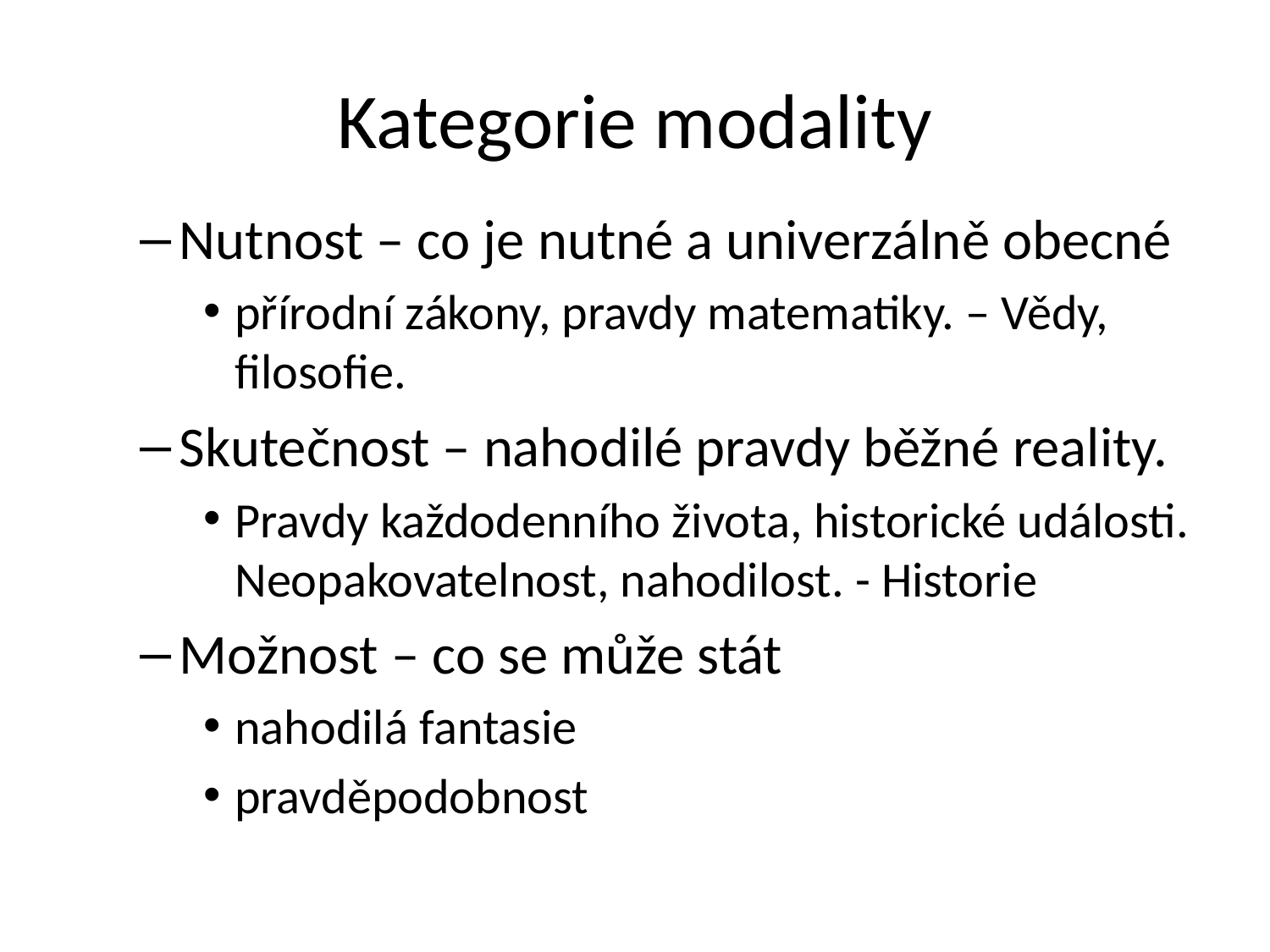

# Kategorie modality
Nutnost – co je nutné a univerzálně obecné
přírodní zákony, pravdy matematiky. – Vědy, filosofie.
Skutečnost – nahodilé pravdy běžné reality.
Pravdy každodenního života, historické události. Neopakovatelnost, nahodilost. - Historie
Možnost – co se může stát
nahodilá fantasie
pravděpodobnost